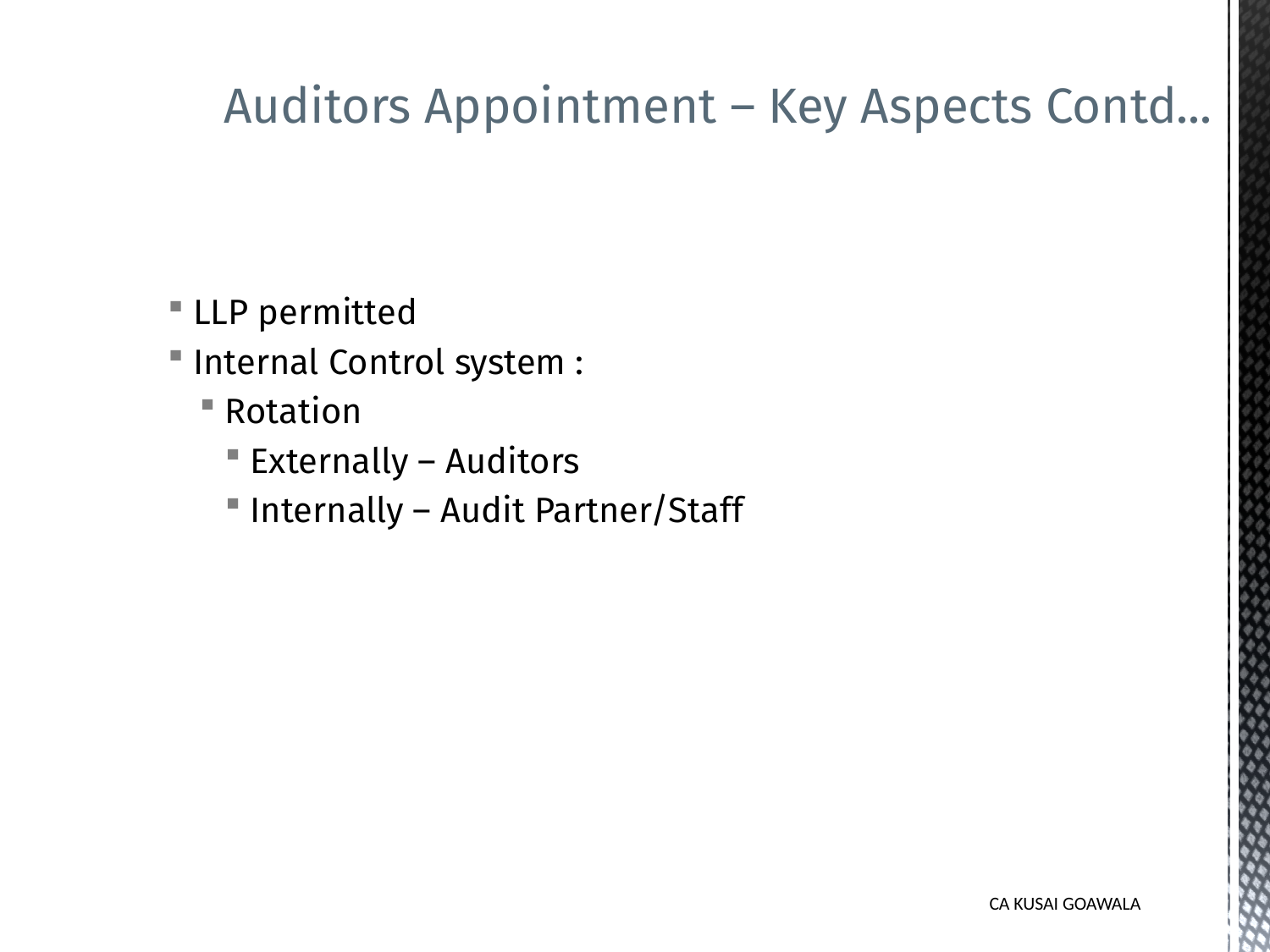

# Auditors Appointment – Key Aspects Contd...
LLP permitted
Internal Control system :
Rotation
Externally – Auditors
Internally – Audit Partner/Staff

CA KUSAI GOAWALA